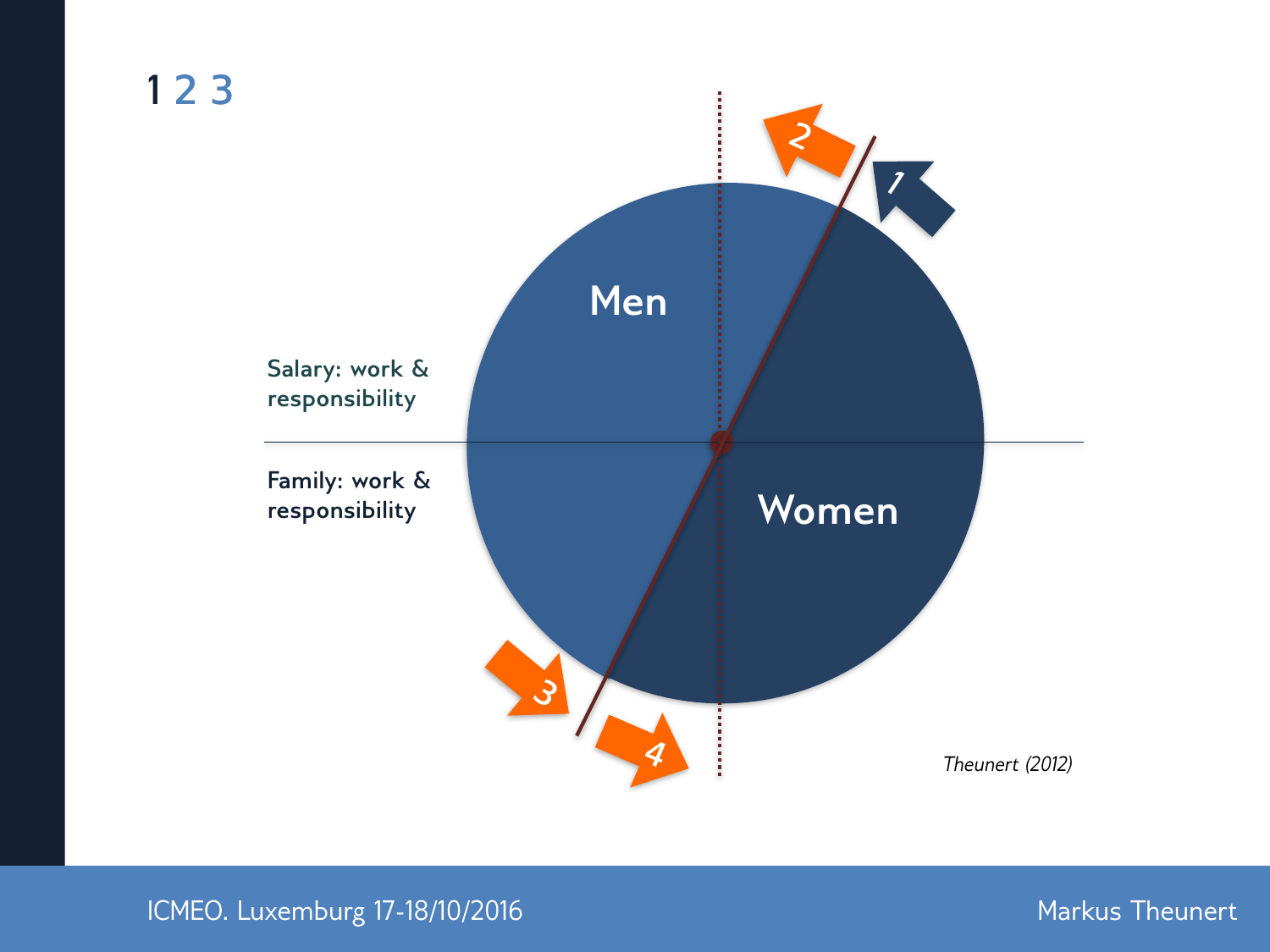

1 2 3

2

1

Men
Salary: work & responsibility

Family: work &
responsibility
Women

3

4
Theunert (2012)